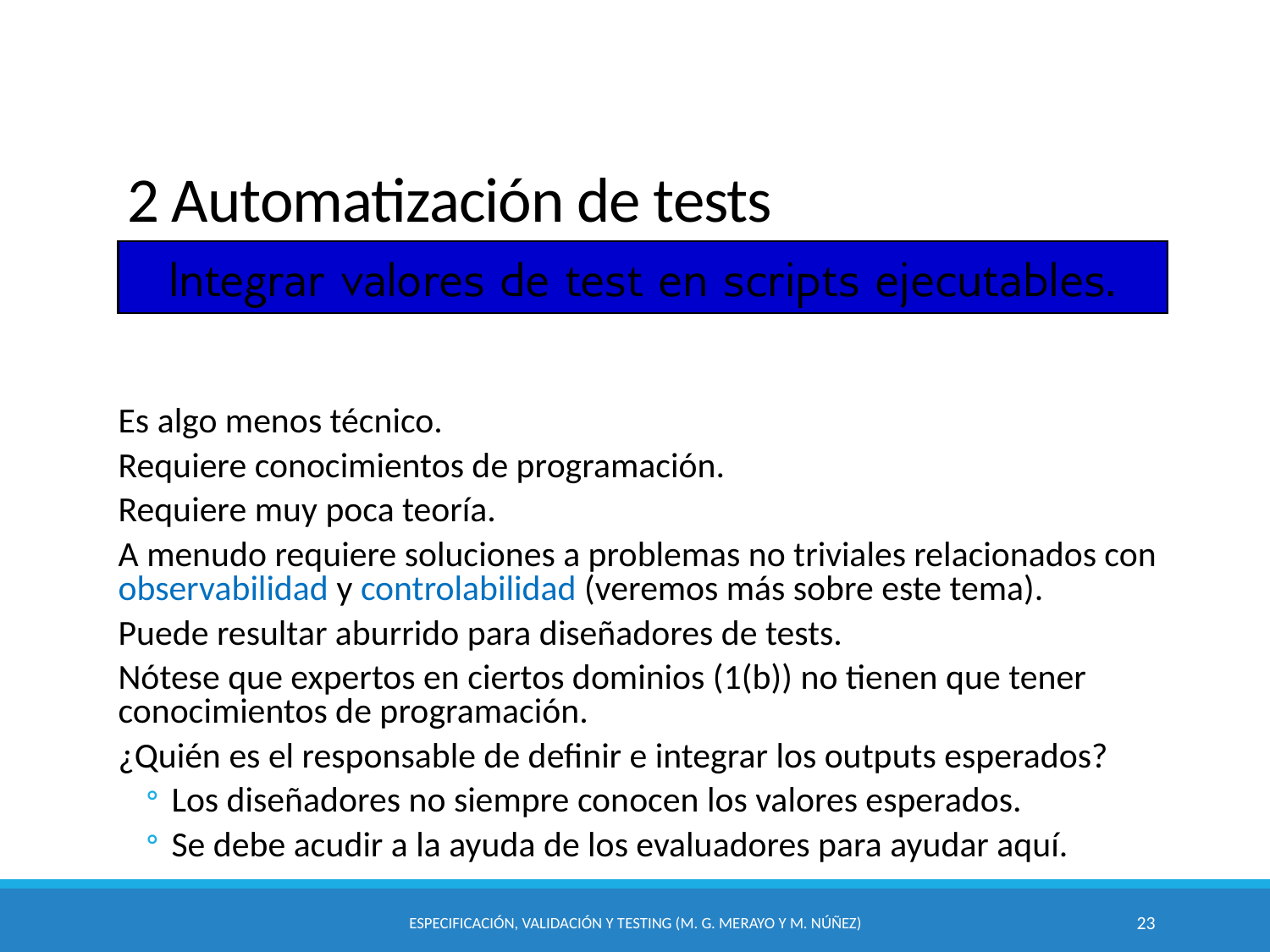

2 Automatización de tests
Integrar valores de test en scripts ejecutables.
Es algo menos técnico.
Requiere conocimientos de programación.
Requiere muy poca teoría.
A menudo requiere soluciones a problemas no triviales relacionados con observabilidad y controlabilidad (veremos más sobre este tema).
Puede resultar aburrido para diseñadores de tests.
Nótese que expertos en ciertos dominios (1(b)) no tienen que tener conocimientos de programación.
¿Quién es el responsable de definir e integrar los outputs esperados?
Los diseñadores no siempre conocen los valores esperados.
Se debe acudir a la ayuda de los evaluadores para ayudar aquí.
Especificación, Validación y Testing (M. G. Merayo y M. Núñez)
23